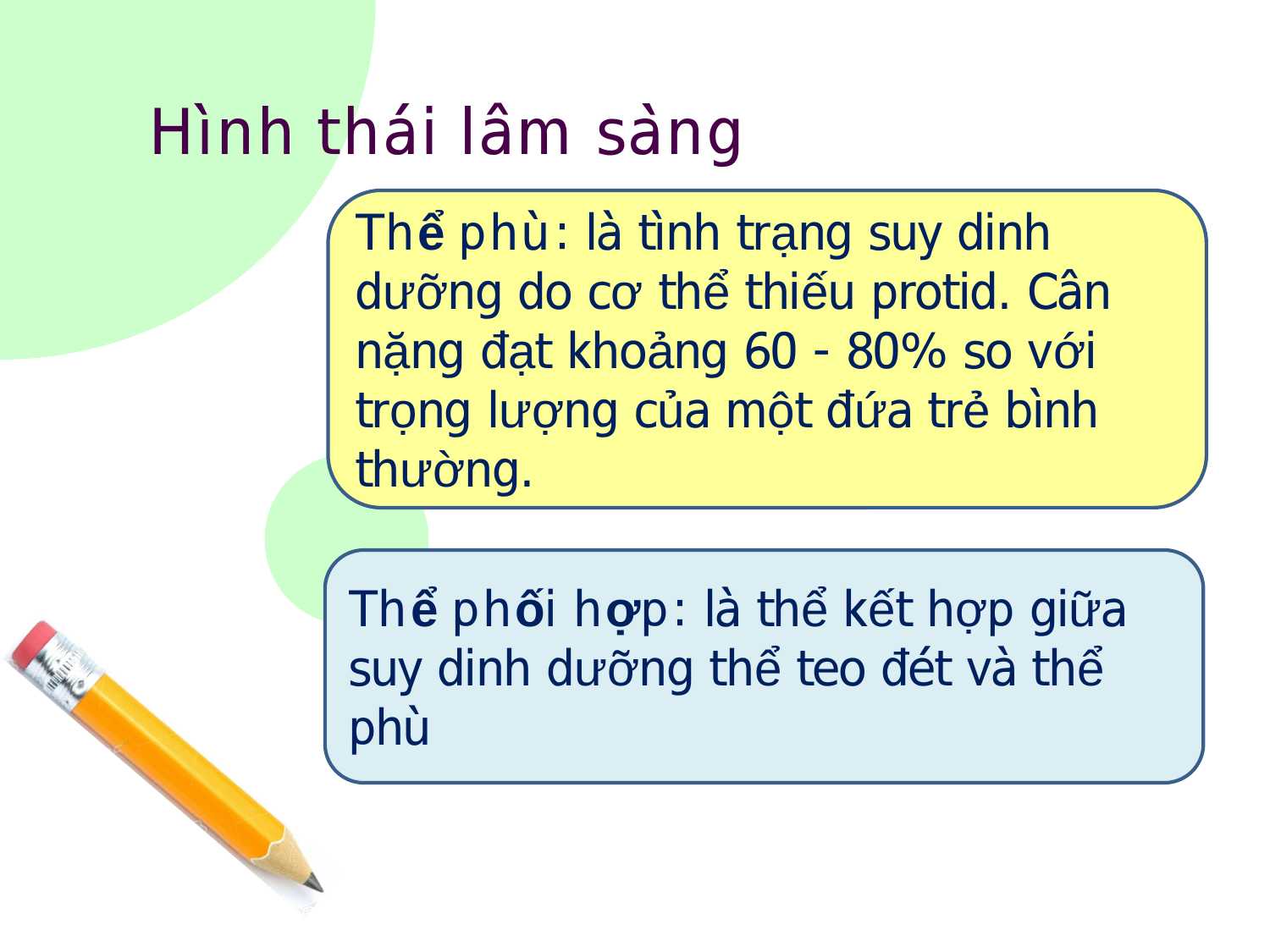

Hình thái lâm sàng
Thể phù: là tình trạng suy dinh dưỡng do cơ thể thiếu protid. Cân nặng đạt khoảng 60 - 80% so với trọng lượng của một đứa trẻ bình thường.

Thể phối hợp: là thể kết hợp giữa suy dinh dưỡng thể teo đét và thể phù